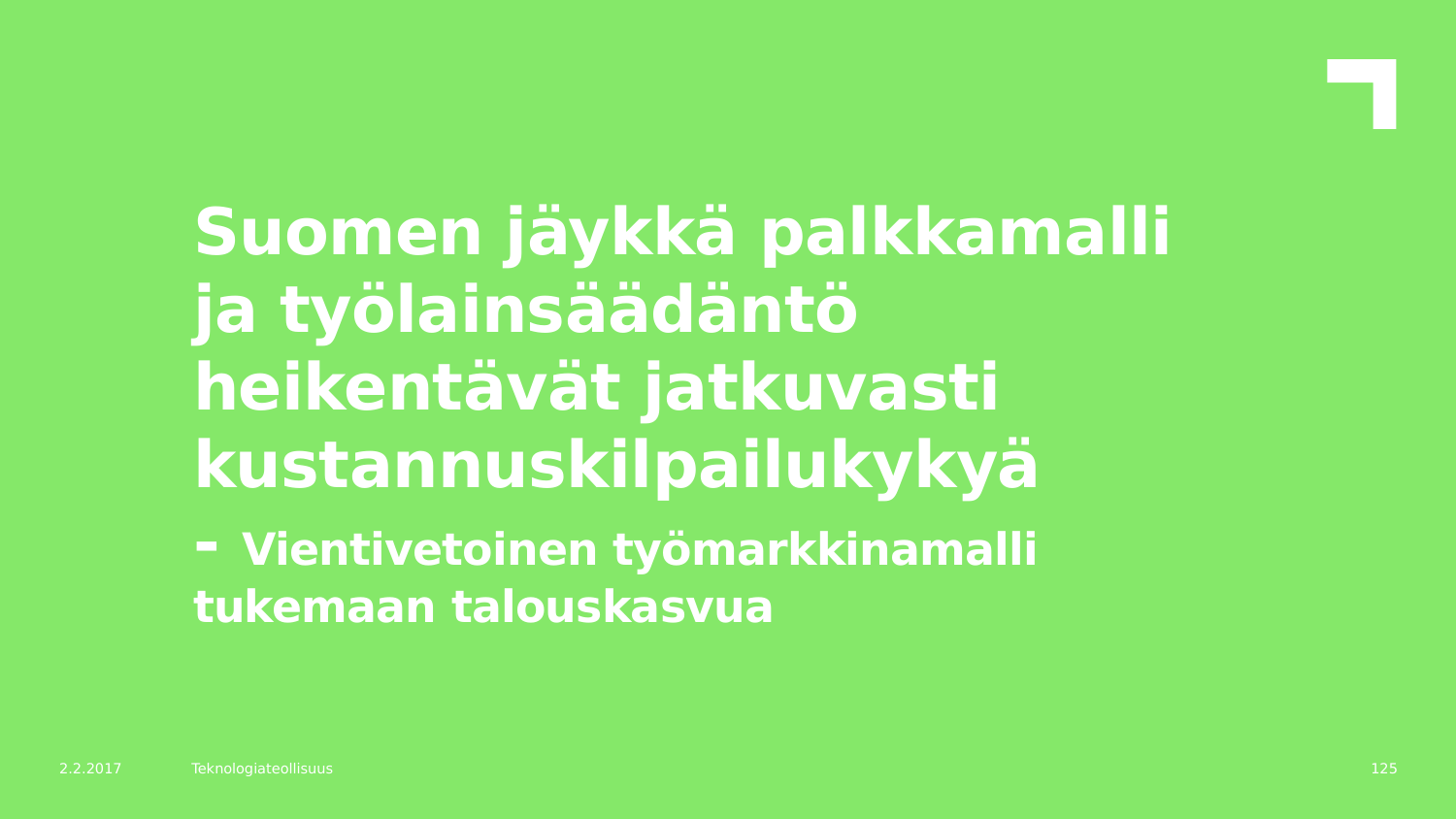

Suomen jäykkä palkkamalli
ja työlainsäädäntö heikentävät jatkuvasti kustannuskilpailukykyä
- Vientivetoinen työmarkkinamalli tukemaan talouskasvua
2.2.2017
Teknologiateollisuus
125